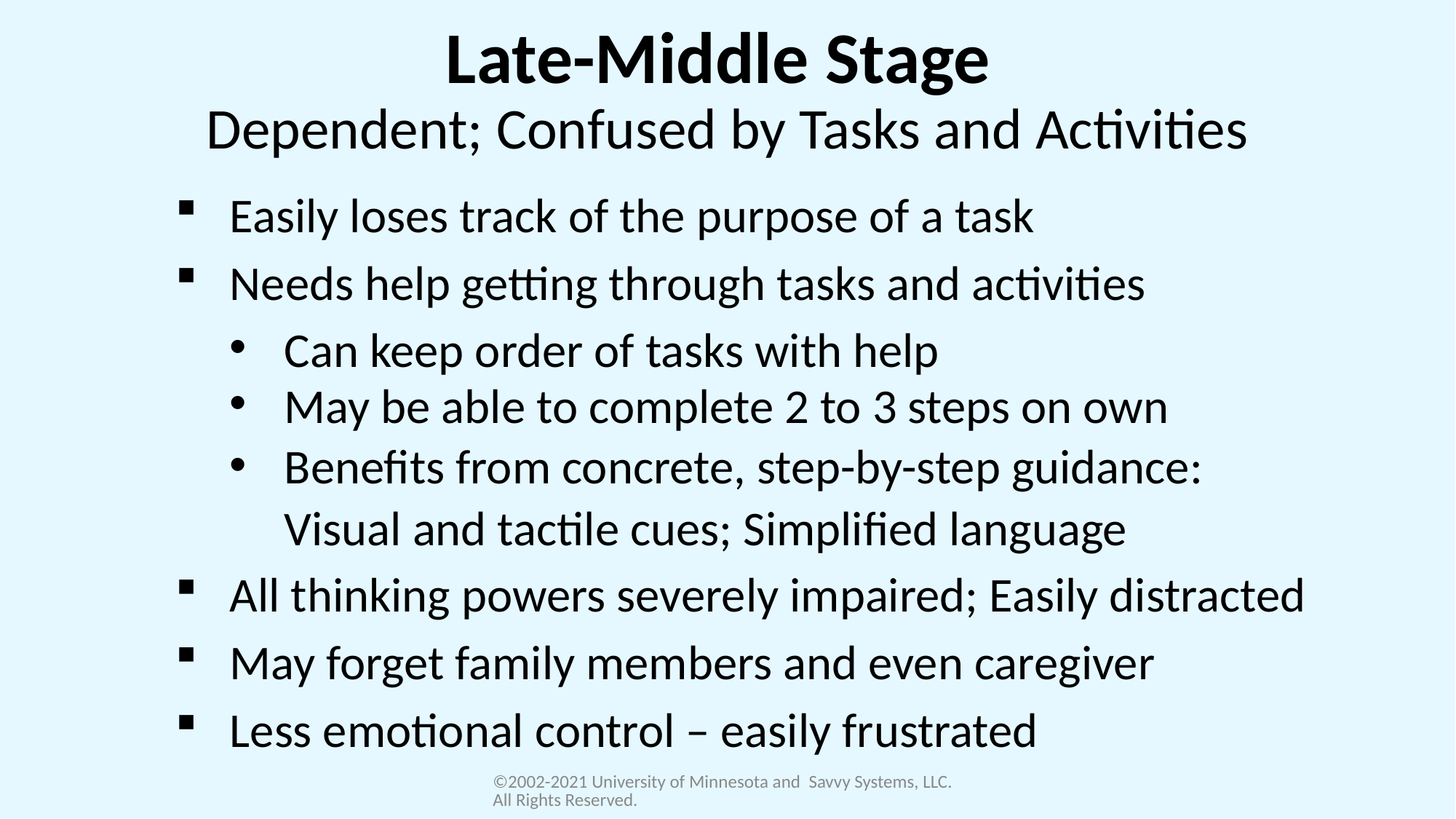

# Late-Middle Stage Dependent; Confused by Tasks and Activities
Easily loses track of the purpose of a task
Needs help getting through tasks and activities
Can keep order of tasks with help
May be able to complete 2 to 3 steps on own
Benefits from concrete, step-by-step guidance:
     Visual and tactile cues; Simplified language
All thinking powers severely impaired; Easily distracted
May forget family members and even caregiver
Less emotional control – easily frustrated
©2002-2021 University of Minnesota and  Savvy Systems, LLC.  All Rights Reserved.